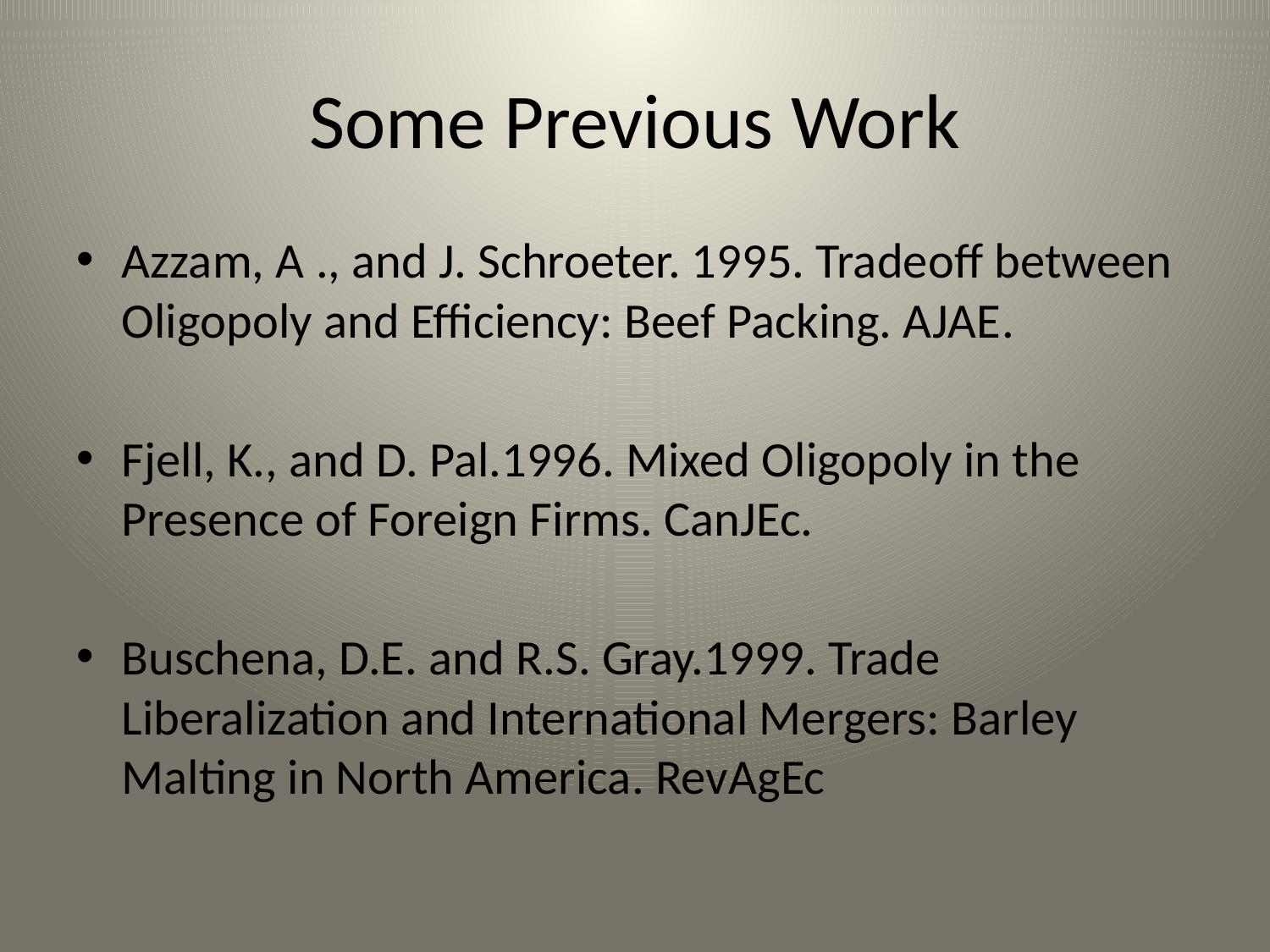

# Some Previous Work
Azzam, A ., and J. Schroeter. 1995. Tradeoff between Oligopoly and Efficiency: Beef Packing. AJAE.

Fjell, K., and D. Pal.1996. Mixed Oligopoly in the Presence of Foreign Firms. CanJEc.

Buschena, D.E. and R.S. Gray.1999. Trade Liberalization and International Mergers: Barley Malting in North America. RevAgEc